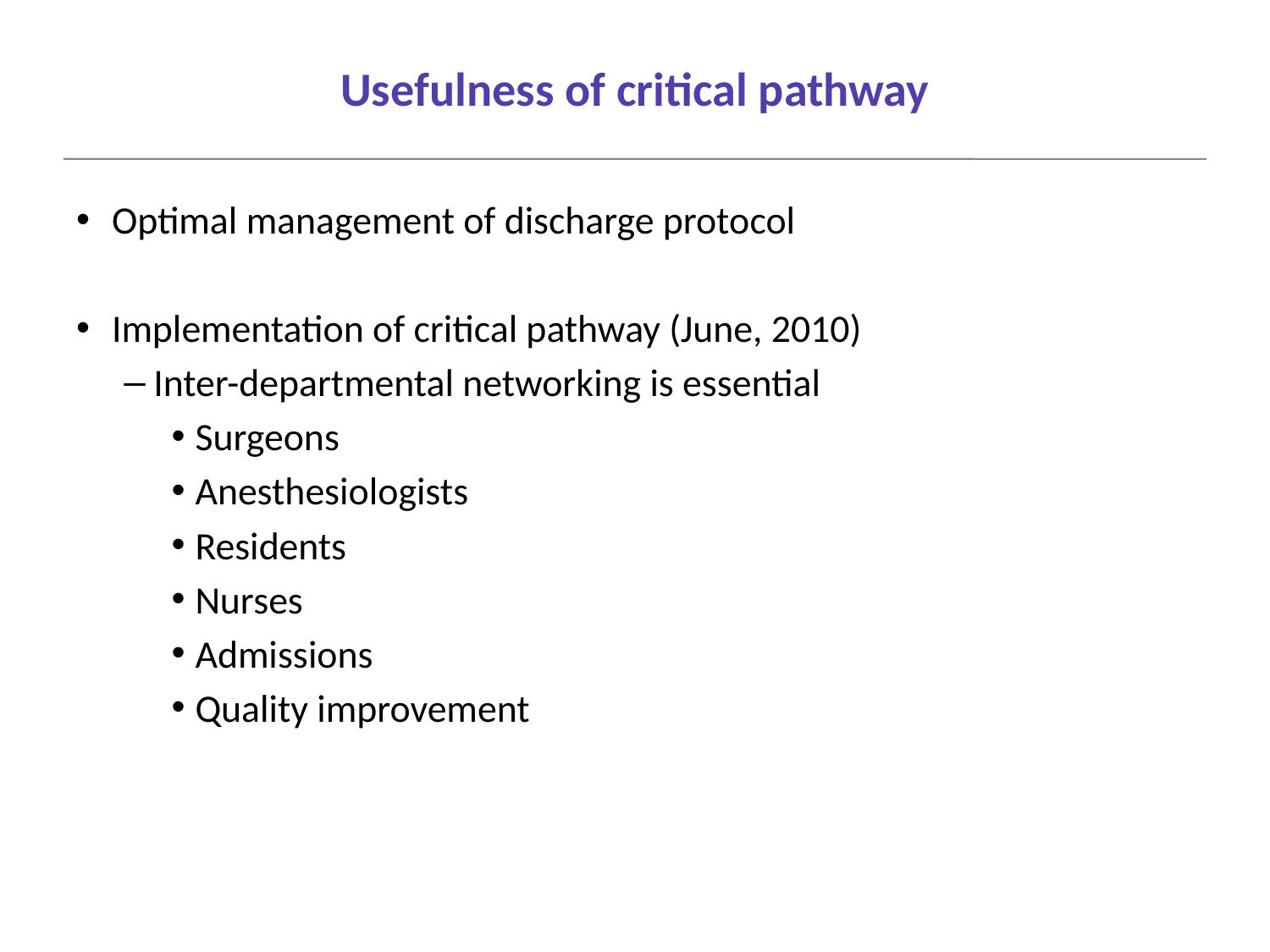

# Usefulness of critical pathway
Optimal management of discharge protocol

Implementation of critical pathway (June, 2010)
Inter-departmental networking is essential
Surgeons
Anesthesiologists
Residents
Nurses
Admissions
Quality improvement